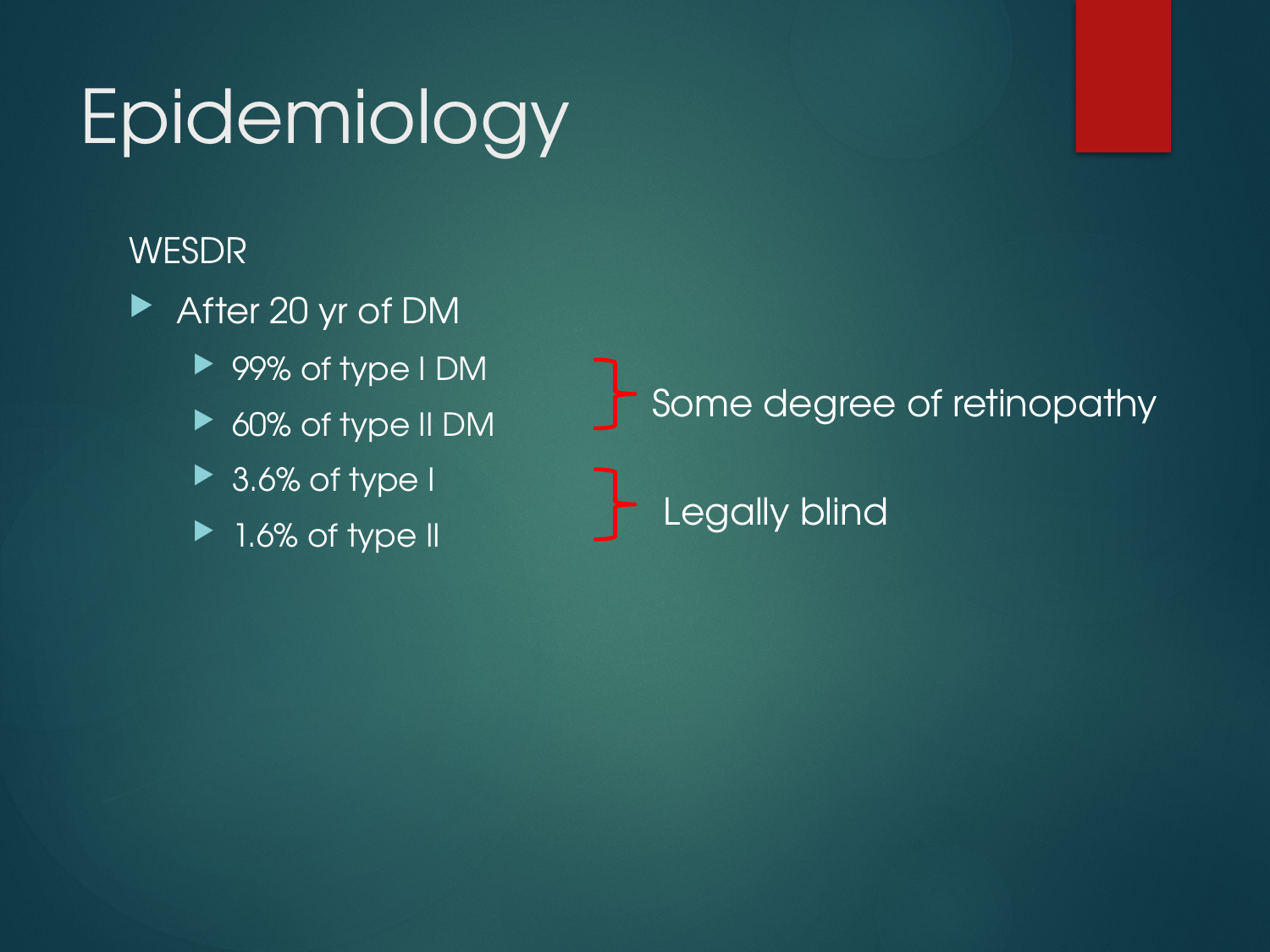

# Epidemiology
WESDR
After 20 yr of DM
99% of type I DM
60% of type II DM
3.6% of type I
1.6% of type II

Some degree of retinopathy

Legally blind